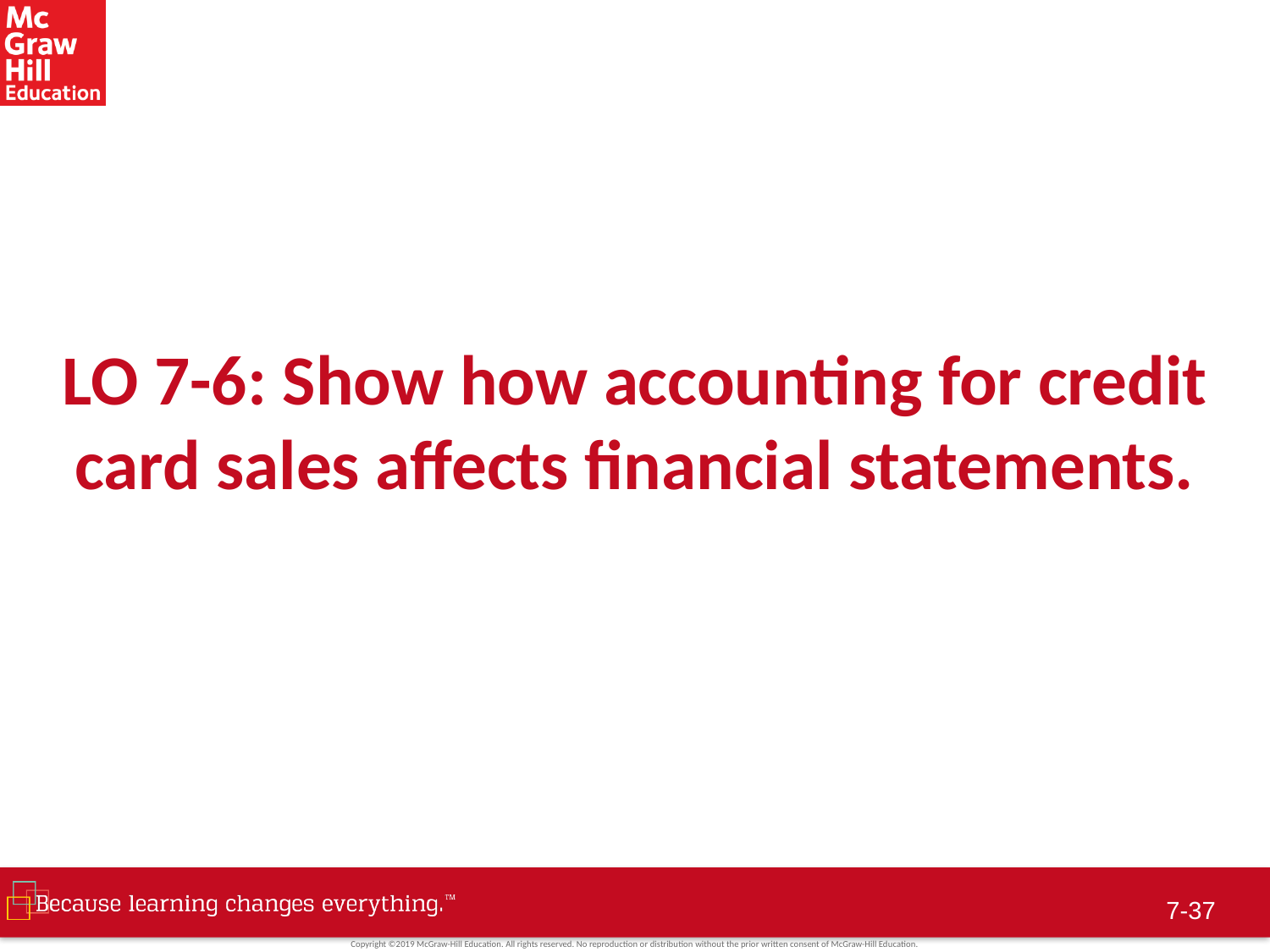

# LO 7-6: Show how accounting for credit card sales affects financial statements.
7-37